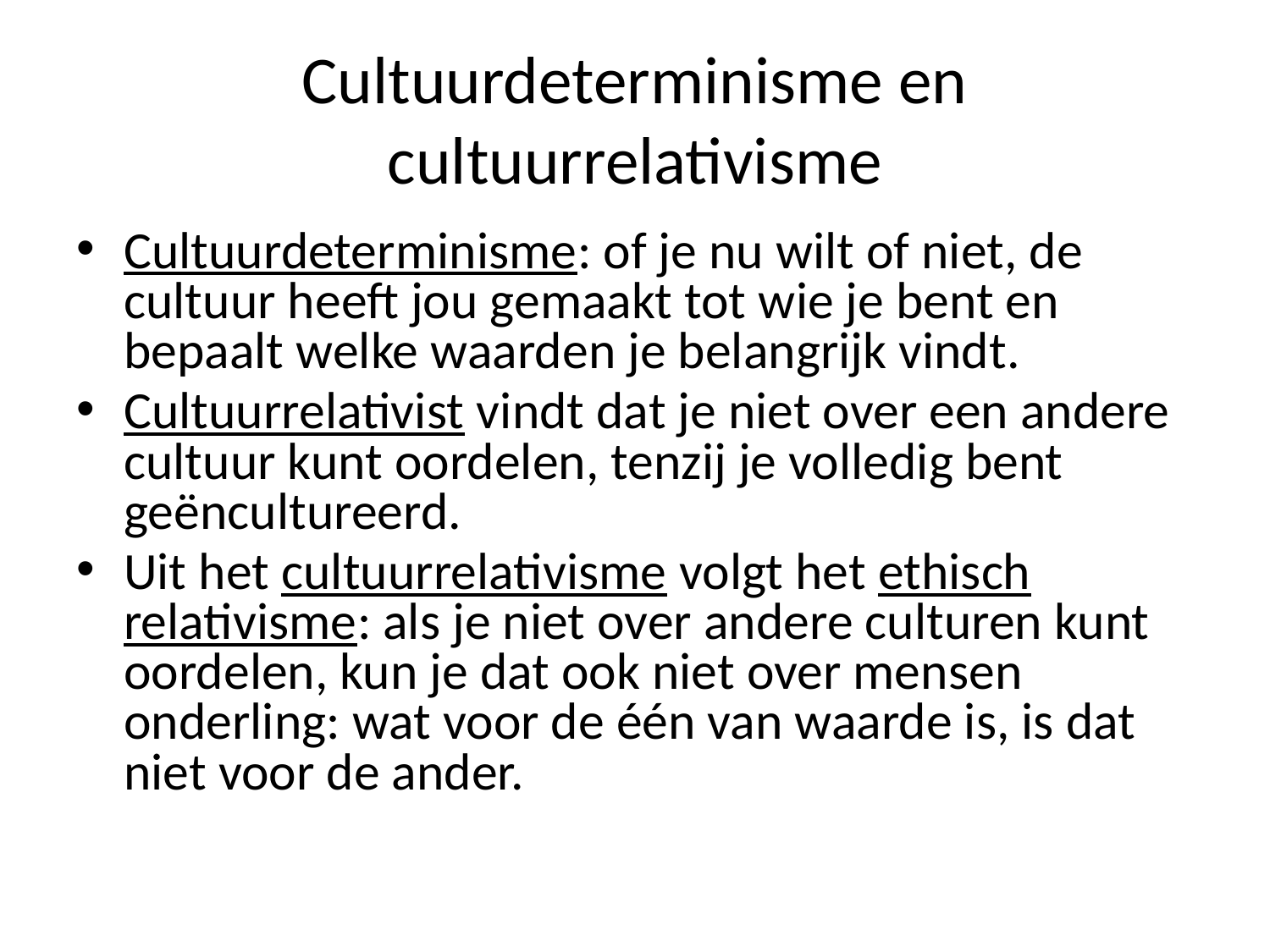

# Cultuurdeterminisme en cultuurrelativisme
Cultuurdeterminisme: of je nu wilt of niet, de cultuur heeft jou gemaakt tot wie je bent en bepaalt welke waarden je belangrijk vindt.
Cultuurrelativist vindt dat je niet over een andere cultuur kunt oordelen, tenzij je volledig bent geëncultureerd.
Uit het cultuurrelativisme volgt het ethisch relativisme: als je niet over andere culturen kunt oordelen, kun je dat ook niet over mensen onderling: wat voor de één van waarde is, is dat niet voor de ander.